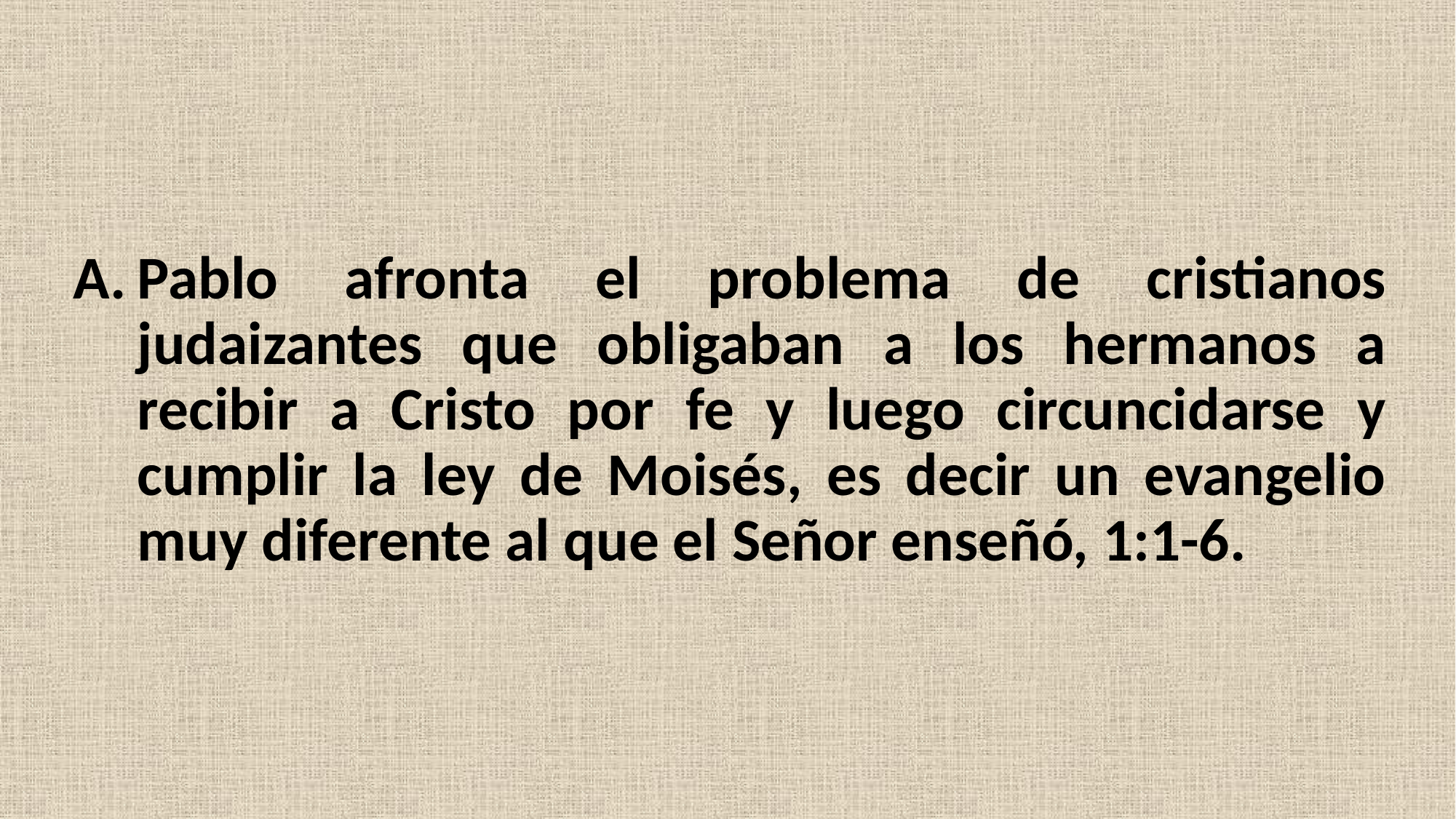

Pablo afronta el problema de cristianos judaizantes que obligaban a los hermanos a recibir a Cristo por fe y luego circuncidarse y cumplir la ley de Moisés, es decir un evangelio muy diferente al que el Señor enseñó, 1:1-6.